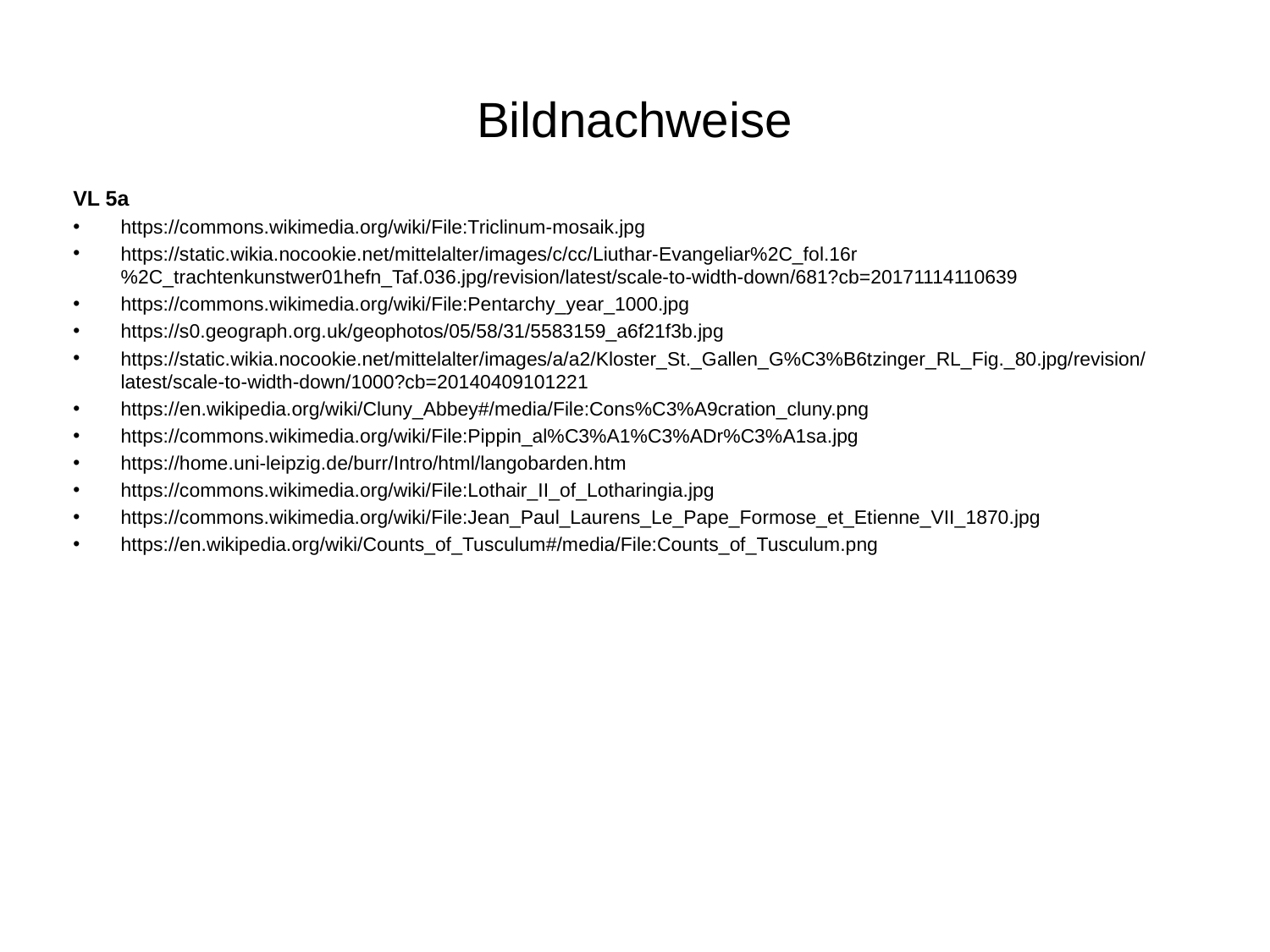

# Bildnachweise
VL 5a
https://commons.wikimedia.org/wiki/File:Triclinum-mosaik.jpg
https://static.wikia.nocookie.net/mittelalter/images/c/cc/Liuthar-Evangeliar%2C_fol.16r%2C_trachtenkunstwer01hefn_Taf.036.jpg/revision/latest/scale-to-width-down/681?cb=20171114110639
https://commons.wikimedia.org/wiki/File:Pentarchy_year_1000.jpg
https://s0.geograph.org.uk/geophotos/05/58/31/5583159_a6f21f3b.jpg
https://static.wikia.nocookie.net/mittelalter/images/a/a2/Kloster_St._Gallen_G%C3%B6tzinger_RL_Fig._80.jpg/revision/latest/scale-to-width-down/1000?cb=20140409101221
https://en.wikipedia.org/wiki/Cluny_Abbey#/media/File:Cons%C3%A9cration_cluny.png
https://commons.wikimedia.org/wiki/File:Pippin_al%C3%A1%C3%ADr%C3%A1sa.jpg
https://home.uni-leipzig.de/burr/Intro/html/langobarden.htm
https://commons.wikimedia.org/wiki/File:Lothair_II_of_Lotharingia.jpg
https://commons.wikimedia.org/wiki/File:Jean_Paul_Laurens_Le_Pape_Formose_et_Etienne_VII_1870.jpg
https://en.wikipedia.org/wiki/Counts_of_Tusculum#/media/File:Counts_of_Tusculum.png